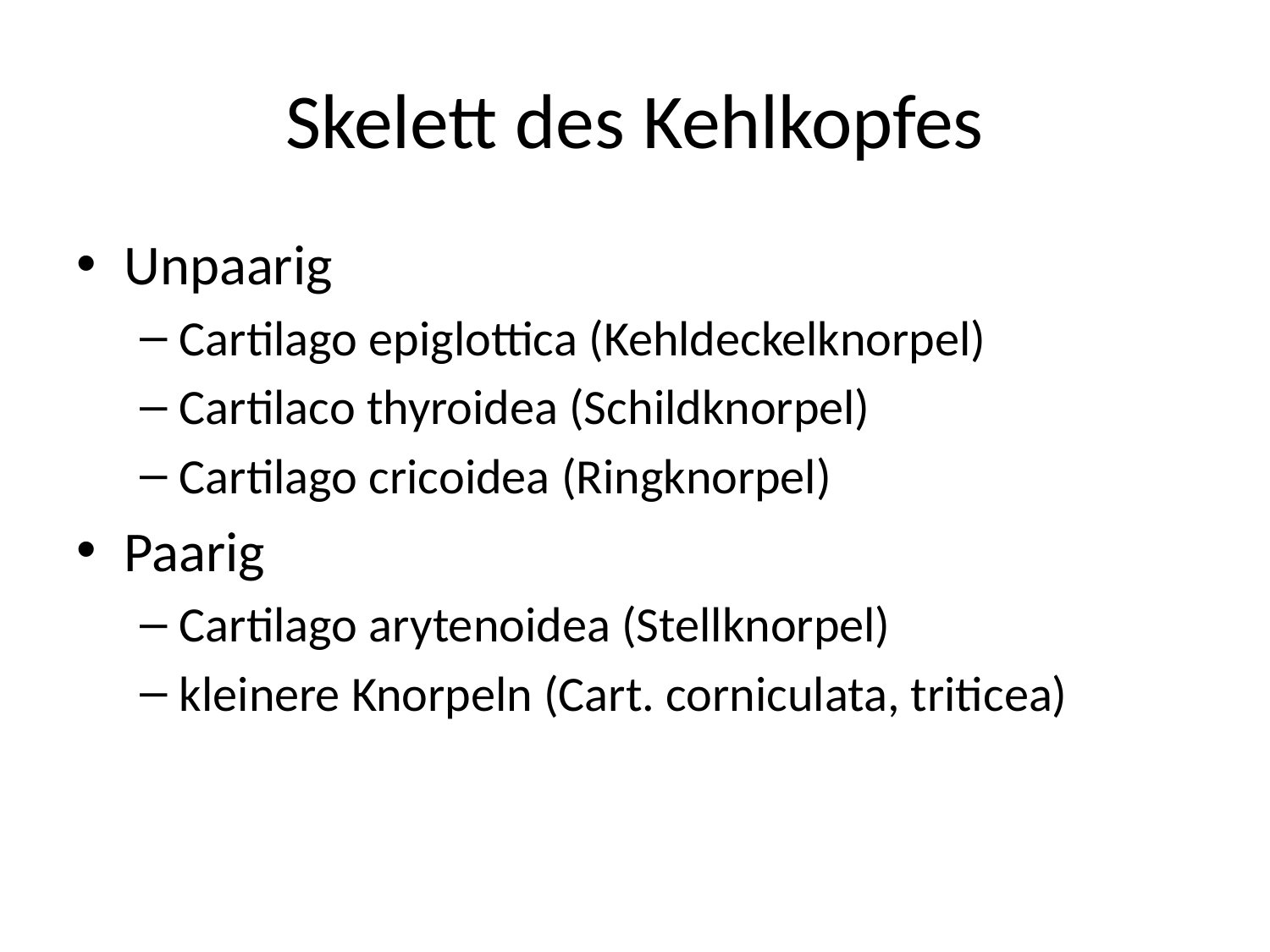

# Skelett des Kehlkopfes
Unpaarig
Cartilago epiglottica (Kehldeckelknorpel)
Cartilaco thyroidea (Schildknorpel)
Cartilago cricoidea (Ringknorpel)
Paarig
Cartilago arytenoidea (Stellknorpel)
kleinere Knorpeln (Cart. corniculata, triticea)